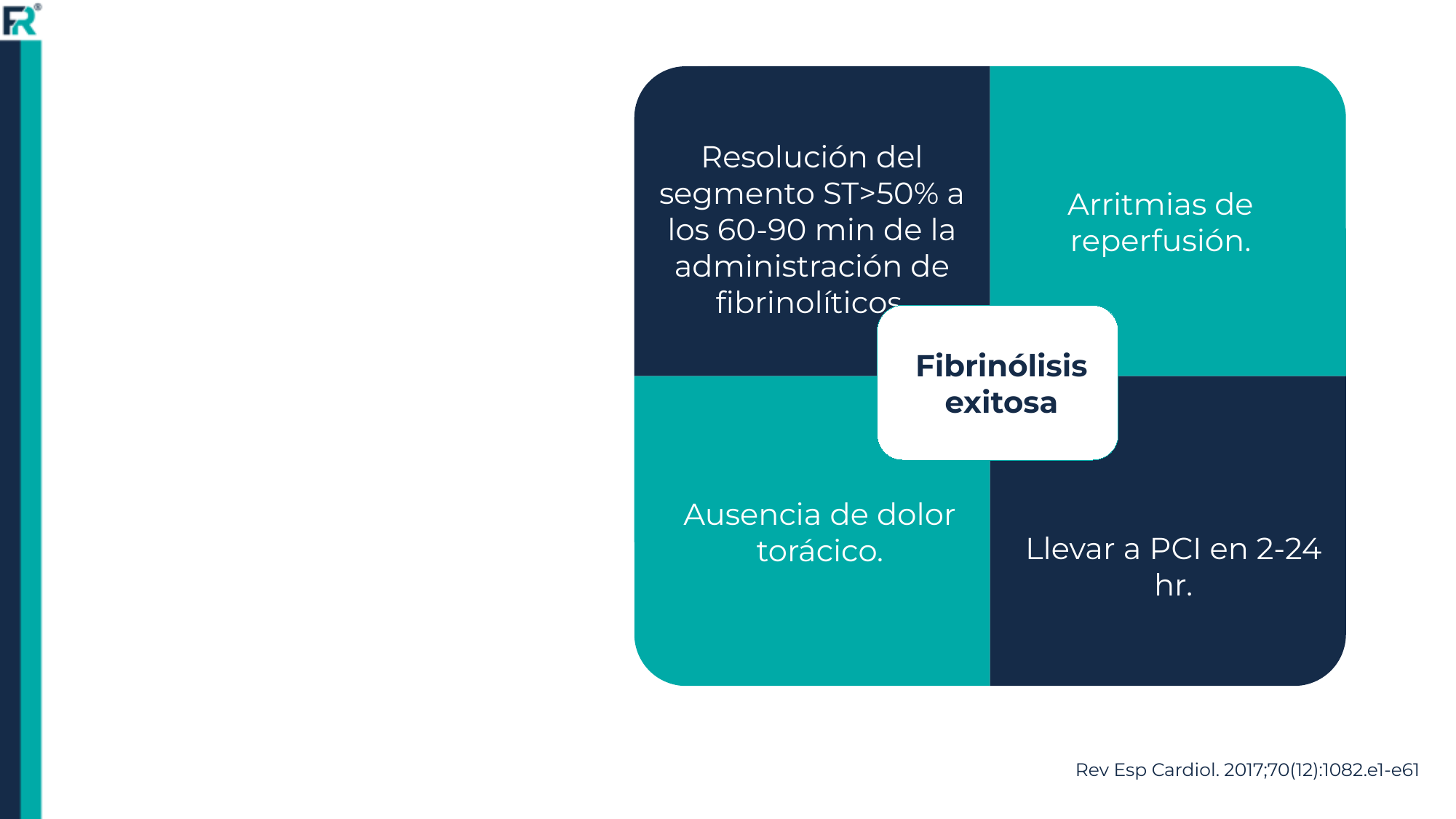

Resolución del segmento ST>50% a los 60-90 min de la administración de fibrinolíticos.
Arritmias de reperfusión.
Ausencia de dolor torácico.
Fibrinólisis exitosa
Llevar a PCI en 2-24 hr.
Rev Esp Cardiol. 2017;70(12):1082.e1-e61